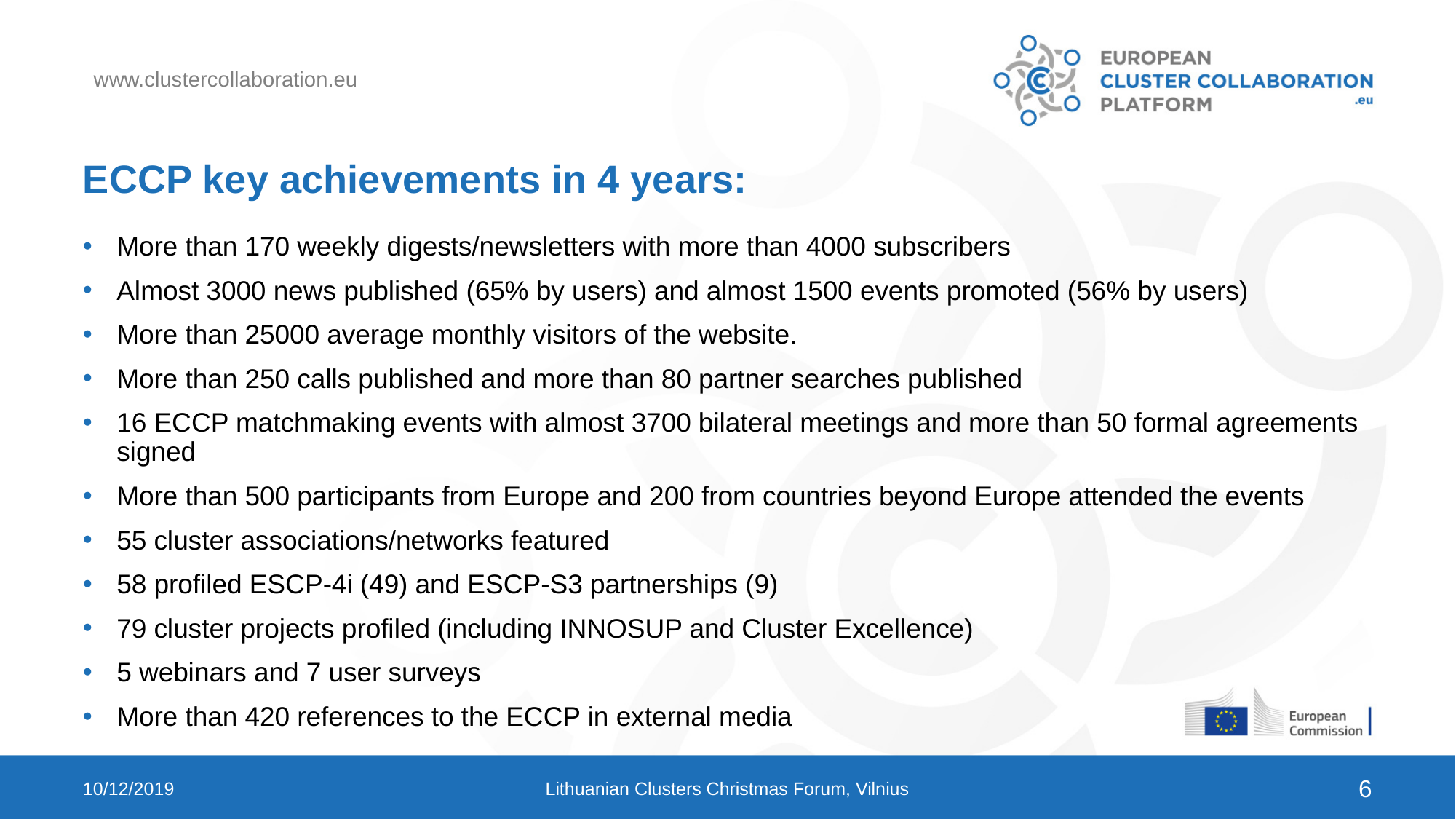

# ECCP key achievements in 4 years:
More than 170 weekly digests/newsletters with more than 4000 subscribers
Almost 3000 news published (65% by users) and almost 1500 events promoted (56% by users)
More than 25000 average monthly visitors of the website.
More than 250 calls published and more than 80 partner searches published
16 ECCP matchmaking events with almost 3700 bilateral meetings and more than 50 formal agreements signed
More than 500 participants from Europe and 200 from countries beyond Europe attended the events
55 cluster associations/networks featured
58 profiled ESCP-4i (49) and ESCP-S3 partnerships (9)
79 cluster projects profiled (including INNOSUP and Cluster Excellence)
5 webinars and 7 user surveys
More than 420 references to the ECCP in external media

10/12/2019
Lithuanian Clusters Christmas Forum, Vilnius
6